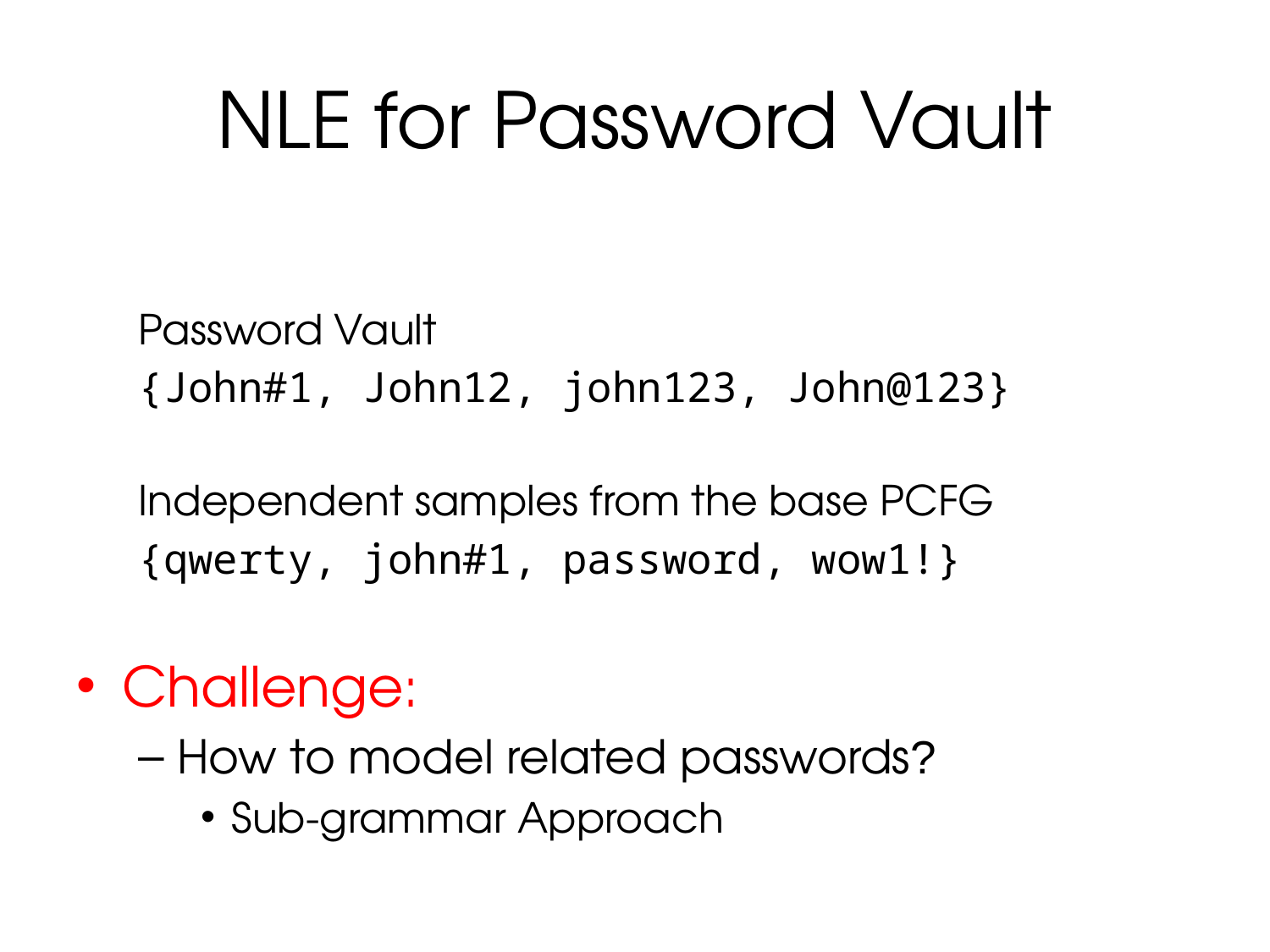

# NLE for Password Vault

Password Vault
	{John#1, John12, john123, John@123}

Independent samples from the base PCFG
	{qwerty, john#1, password, wow1!}

Challenge:
How to model related passwords?
Sub-grammar Approach